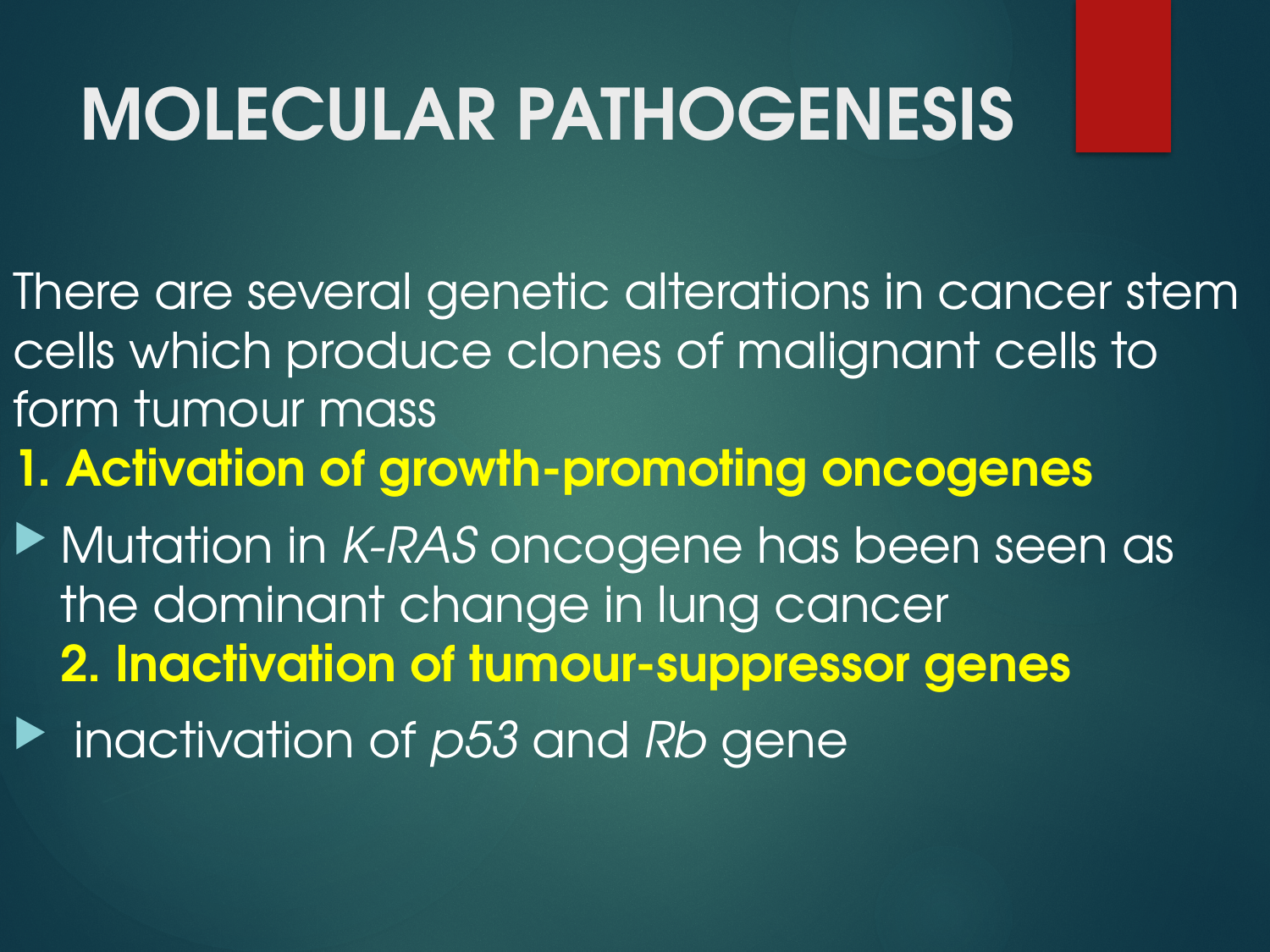

# MOLECULAR PATHOGENESIS
There are several genetic alterations in cancer stem cells which produce clones of malignant cells to form tumour mass
1. Activation of growth-promoting oncogenes
Mutation in K-RAS oncogene has been seen as the dominant change in lung cancer
2. Inactivation of tumour-suppressor genes
 inactivation of p53 and Rb gene